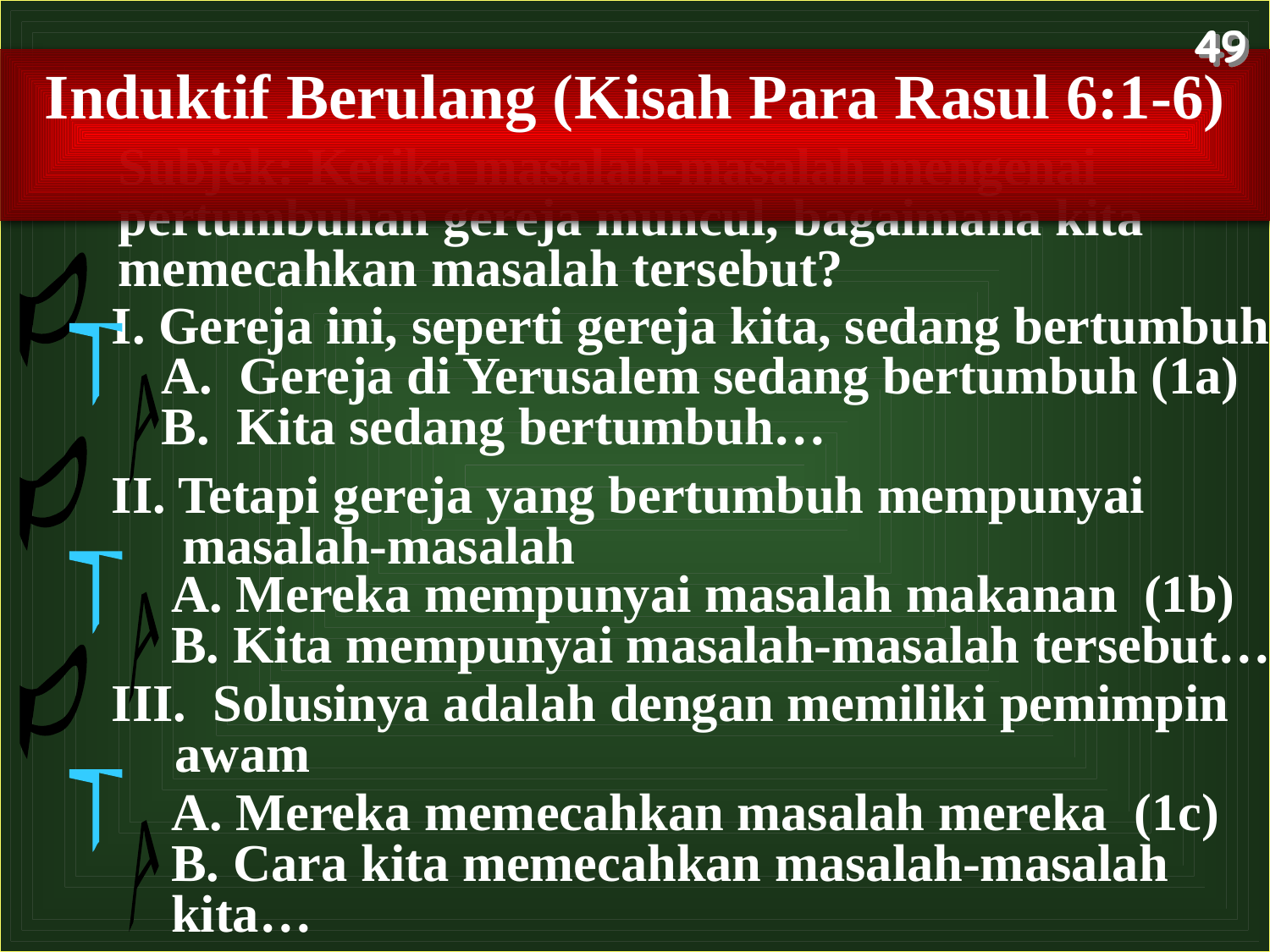

49
Induktif Berulang (Kisah Para Rasul 6:1-6)
Subjek: Ketika masalah-masalah mengenai pertumbuhan gereja muncul, bagaimana kita memecahkan masalah tersebut?
P
I. Gereja ini, seperti gereja kita, sedang bertumbuh
T
A.  Gereja di Yerusalem sedang bertumbuh (1a)
B.  Kita sedang bertumbuh…
A
P
II. Tetapi gereja yang bertumbuh mempunyai masalah-masalah
T
A. Mereka mempunyai masalah makanan  (1b)
B. Kita mempunyai masalah-masalah tersebut…
A
P
III.  Solusinya adalah dengan memiliki pemimpin awam
T
A. Mereka memecahkan masalah mereka  (1c)
B. Cara kita memecahkan masalah-masalah kita…
A